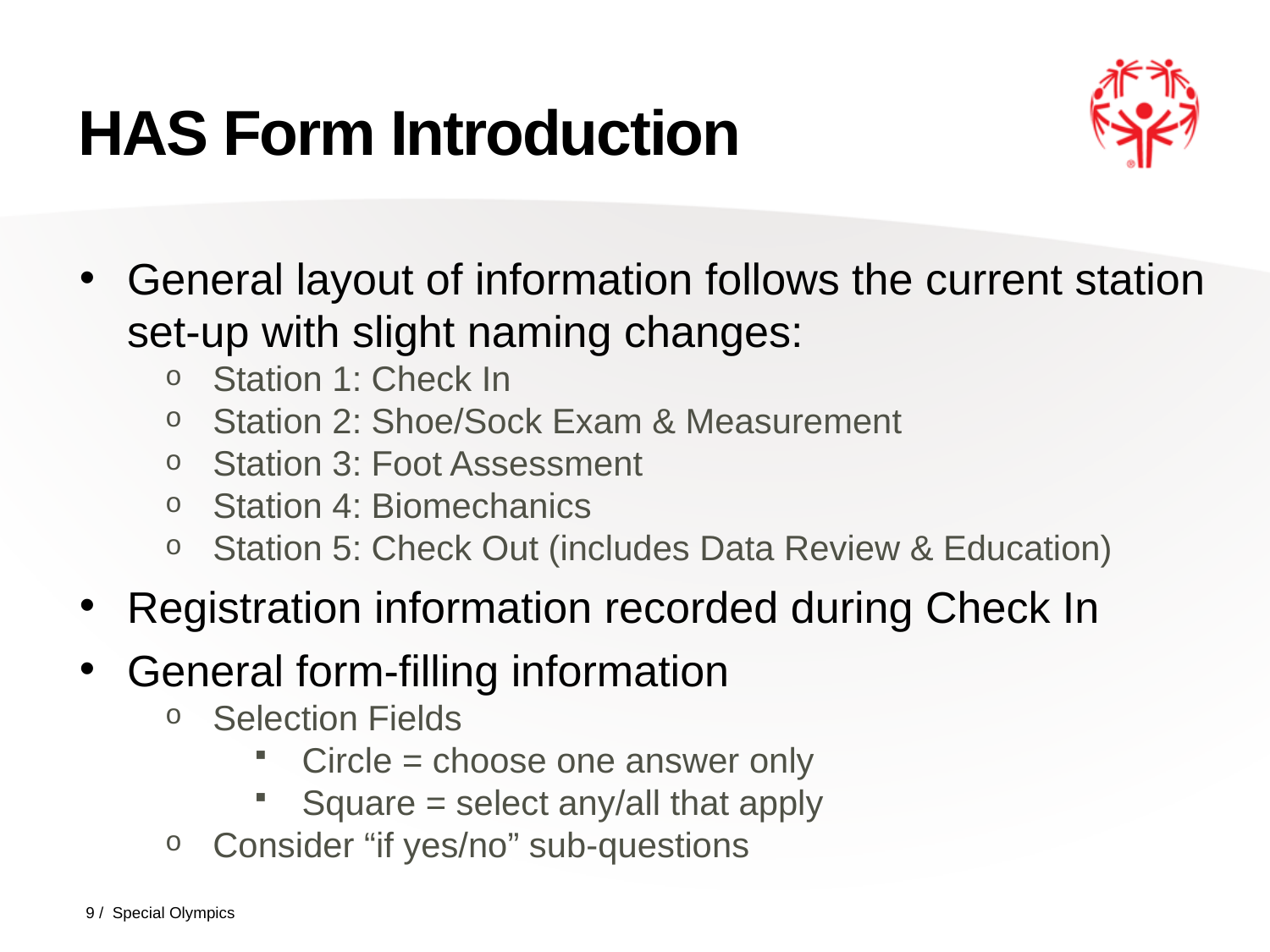

# HAS Form Introduction
General layout of information follows the current station set-up with slight naming changes:
Station 1: Check In
Station 2: Shoe/Sock Exam & Measurement
Station 3: Foot Assessment
Station 4: Biomechanics
Station 5: Check Out (includes Data Review & Education)
Registration information recorded during Check In
General form-filling information
Selection Fields
Circle = choose one answer only
Square = select any/all that apply
Consider “if yes/no” sub-questions
9 /  Special Olympics